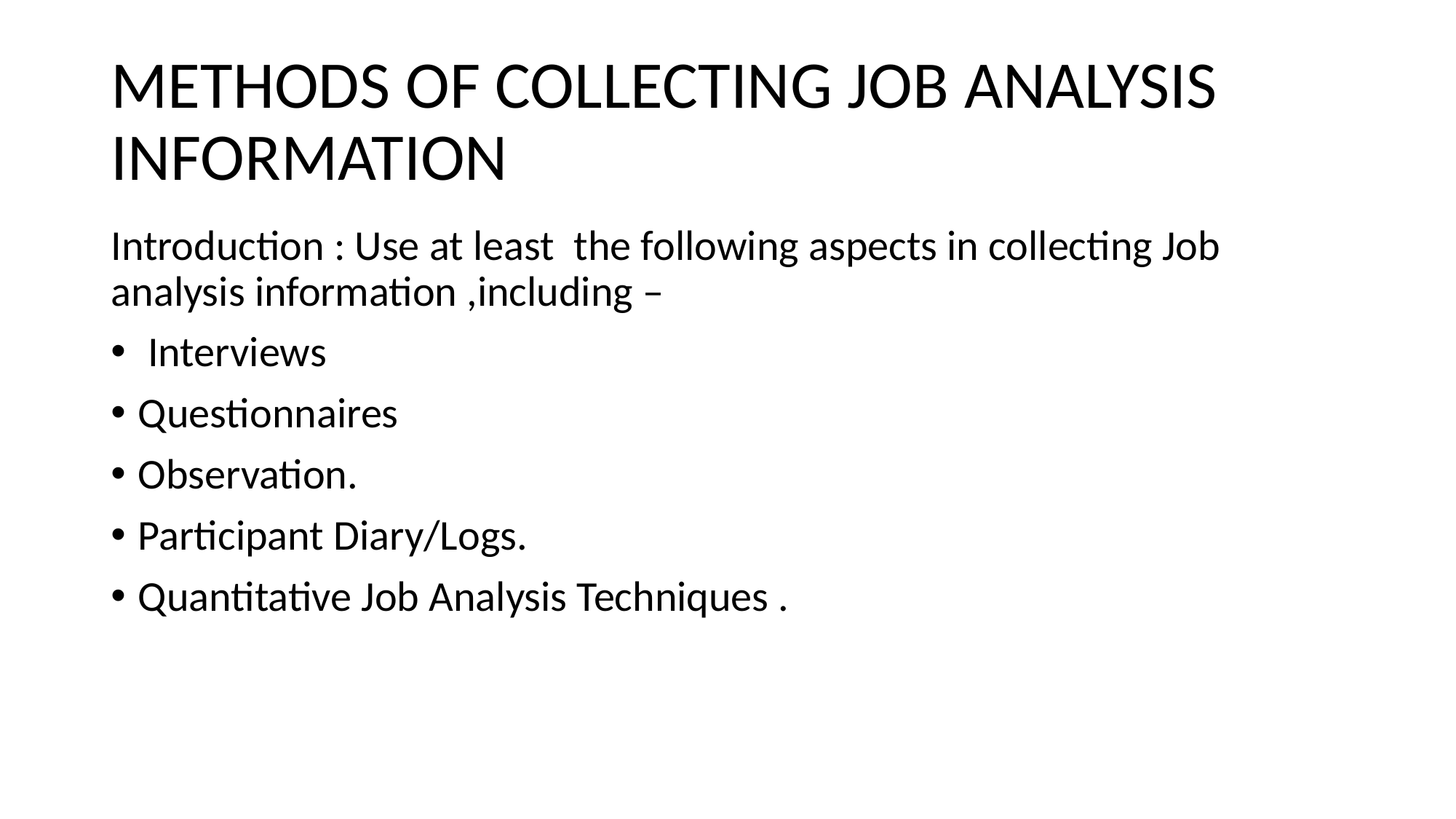

# METHODS OF COLLECTING JOB ANALYSIS INFORMATION
Introduction : Use at least  the following aspects in collecting Job analysis information ,including –
 Interviews
Questionnaires
Observation.
Participant Diary/Logs.
Quantitative Job Analysis Techniques .